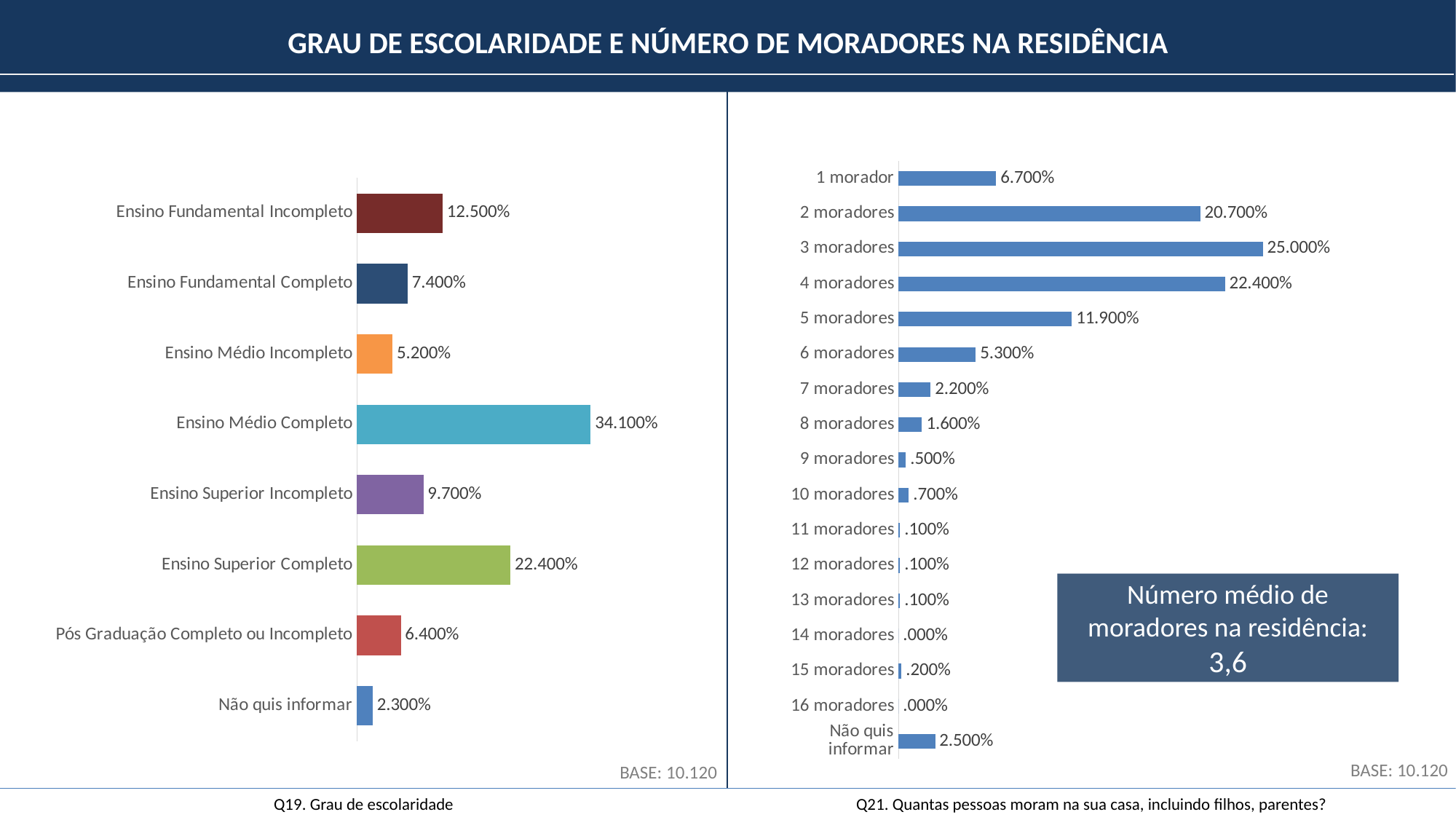

GRAU DE ESCOLARIDADE E NÚMERO DE MORADORES NA RESIDÊNCIA

### Chart

| Category | Série 1 |
|---|---|
| 1 morador | 0.067 |
| 2 moradores | 0.207 |
| 3 moradores | 0.25 |
| 4 moradores | 0.224 |
| 5 moradores | 0.119 |
| 6 moradores | 0.053 |
| 7 moradores | 0.022 |
| 8 moradores | 0.016 |
| 9 moradores | 0.005 |
| 10 moradores | 0.007 |
| 11 moradores | 0.001 |
| 12 moradores | 0.001 |
| 13 moradores | 0.001 |
| 14 moradores | 0.0 |
| 15 moradores | 0.002 |
| 16 moradores | 0.0 |
| Não quis informar | 0.025 |

### Chart

| Category | Série 1 |
|---|---|
| Não quis informar | 0.023 |
| Pós Graduação Completo ou Incompleto | 0.064 |
| Ensino Superior Completo | 0.224 |
| Ensino Superior Incompleto | 0.097 |
| Ensino Médio Completo | 0.341 |
| Ensino Médio Incompleto | 0.052 |
| Ensino Fundamental Completo | 0.074 |
| Ensino Fundamental Incompleto | 0.125 |
Número médio de moradores na residência:
3,6
BASE: 10.120
BASE: 10.120
Q19. Grau de escolaridade
Q21. Quantas pessoas moram na sua casa, incluindo filhos, parentes?